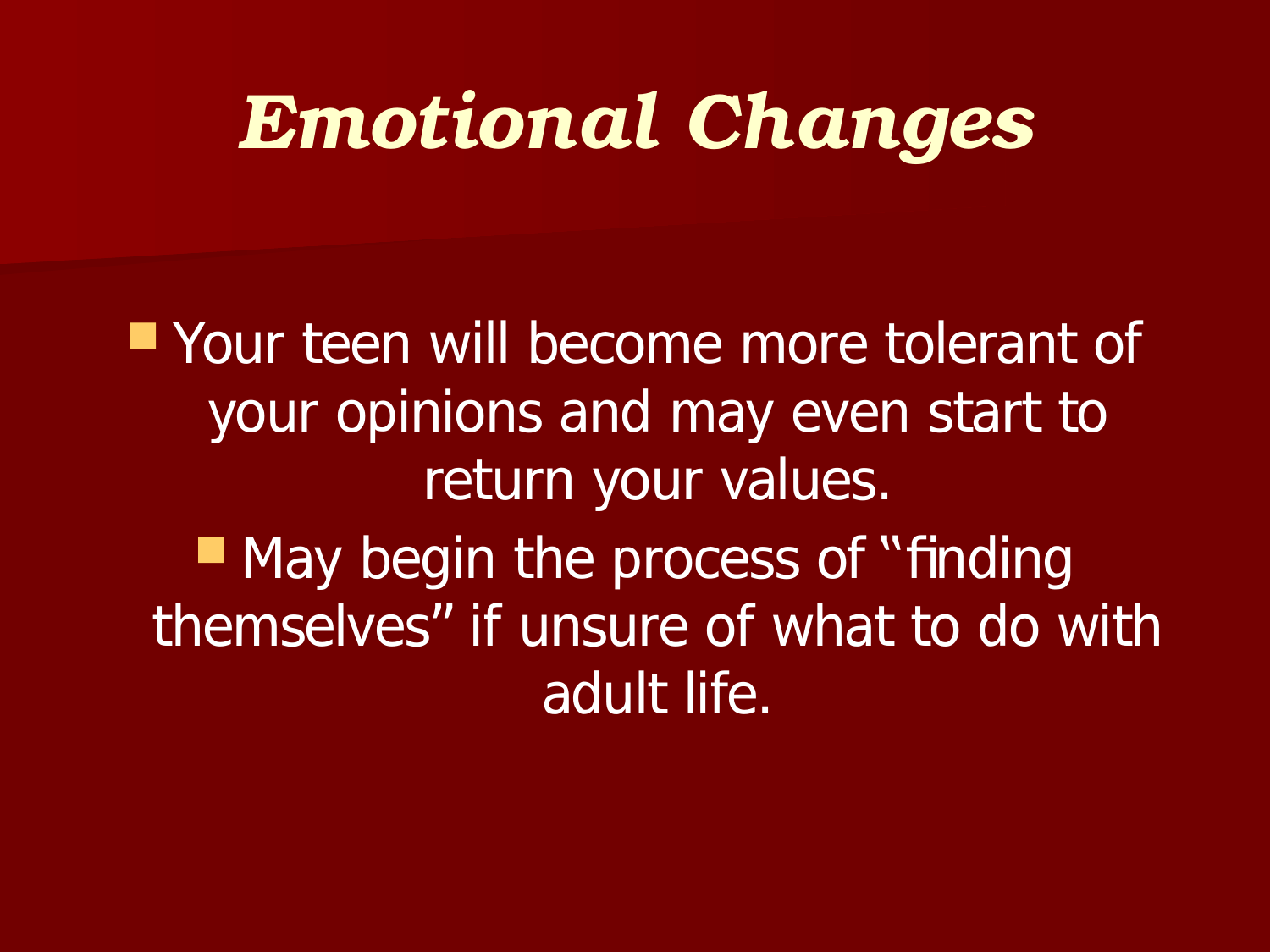

# Emotional Changes

Your teen will become more tolerant of your opinions and may even start to return your values.
May begin the process of “finding themselves” if unsure of what to do with adult life.